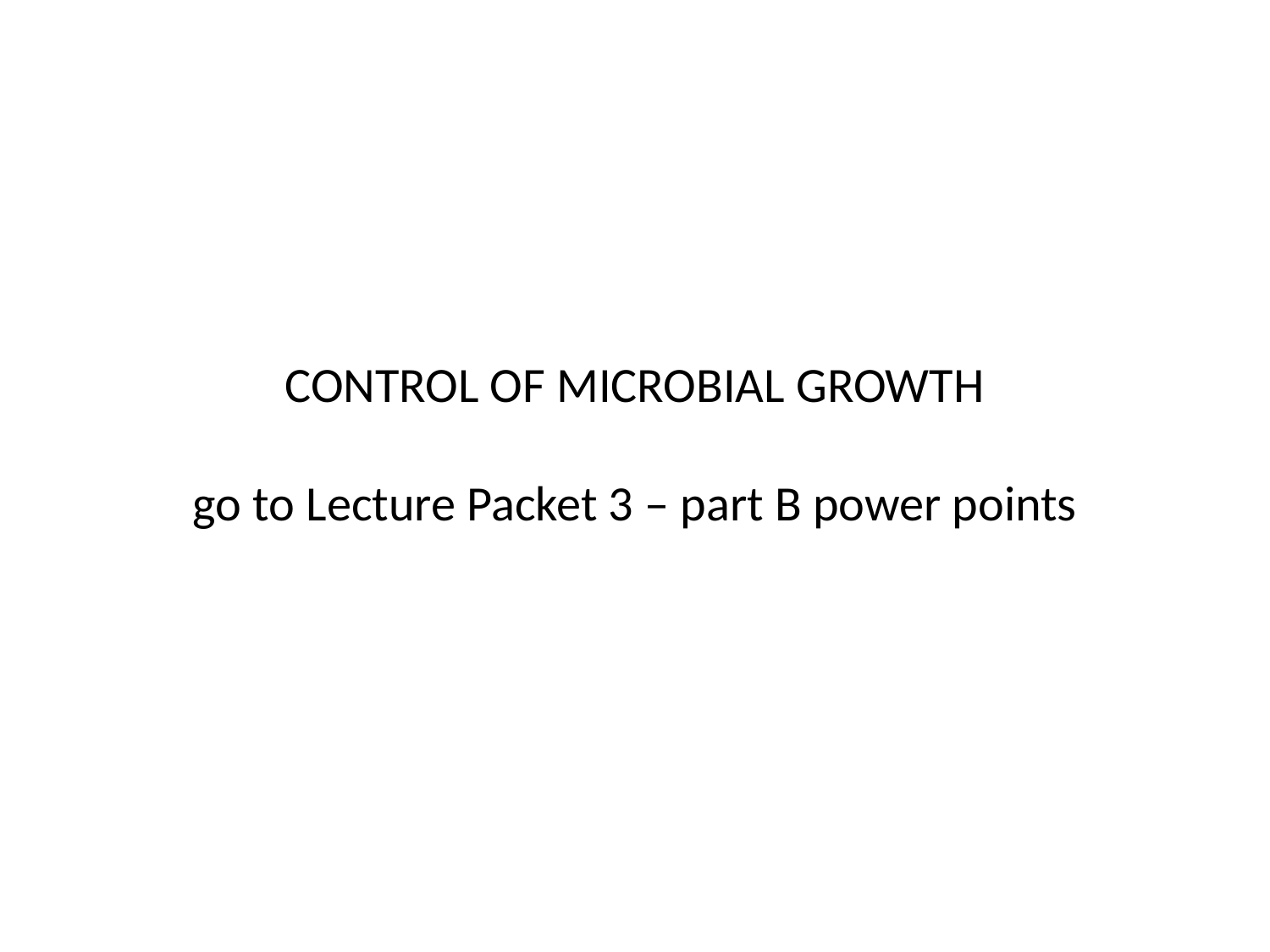

# CONTROL OF MICROBIAL GROWTH go to Lecture Packet 3 – part B power points